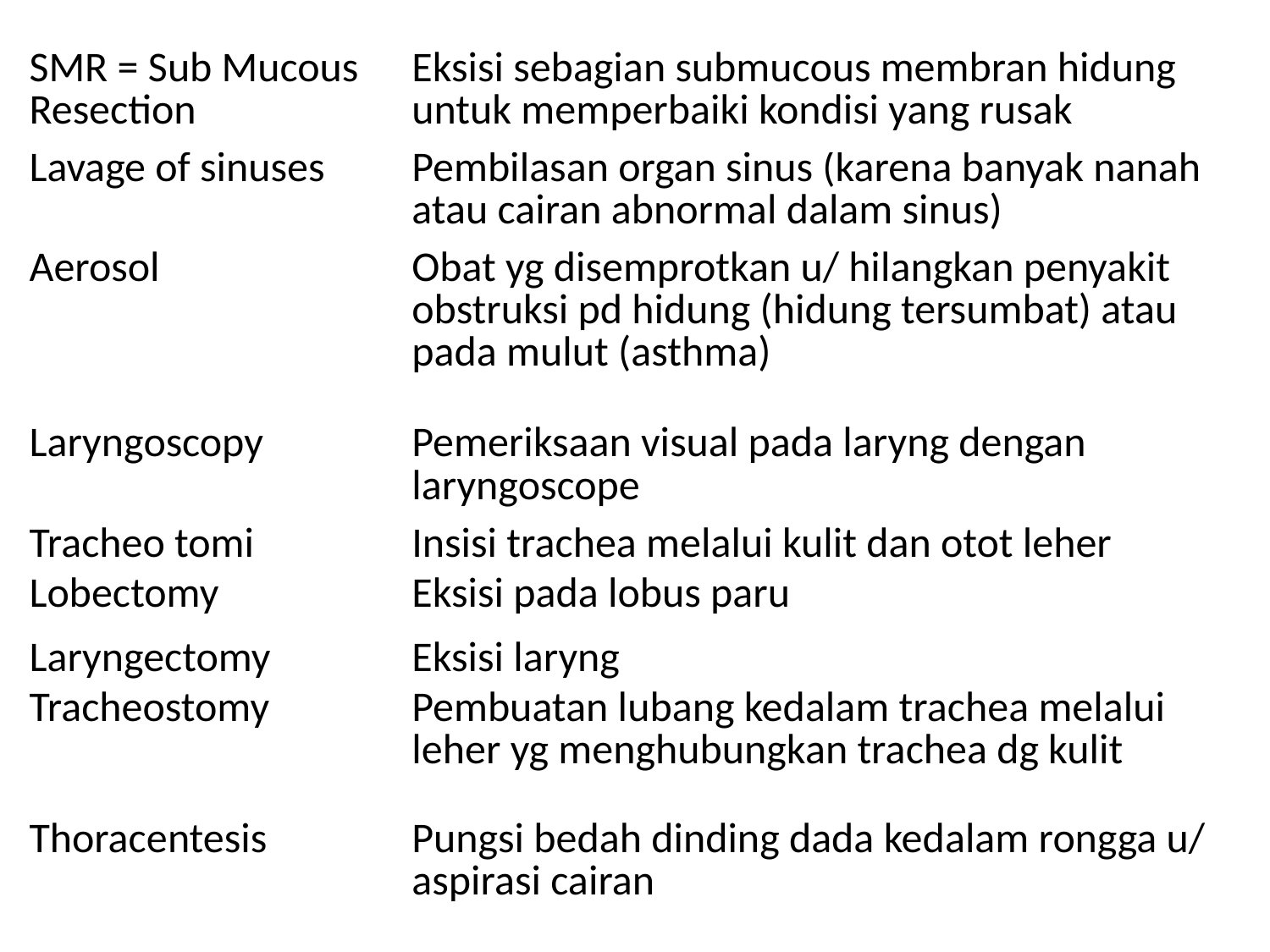

| SMR = Sub Mucous Resection | Eksisi sebagian submucous membran hidung untuk memperbaiki kondisi yang rusak |
| --- | --- |
| Lavage of sinuses | Pembilasan organ sinus (karena banyak nanah atau cairan abnormal dalam sinus) |
| Aerosol | Obat yg disemprotkan u/ hilangkan penyakit obstruksi pd hidung (hidung tersumbat) atau pada mulut (asthma) |
| Laryngoscopy | Pemeriksaan visual pada laryng dengan laryngoscope |
| Tracheo tomi | Insisi trachea melalui kulit dan otot leher |
| Lobectomy | Eksisi pada lobus paru |
| Laryngectomy | Eksisi laryng |
| Tracheostomy | Pembuatan lubang kedalam trachea melalui leher yg menghubungkan trachea dg kulit |
| Thoracentesis | Pungsi bedah dinding dada kedalam rongga u/ aspirasi cairan |